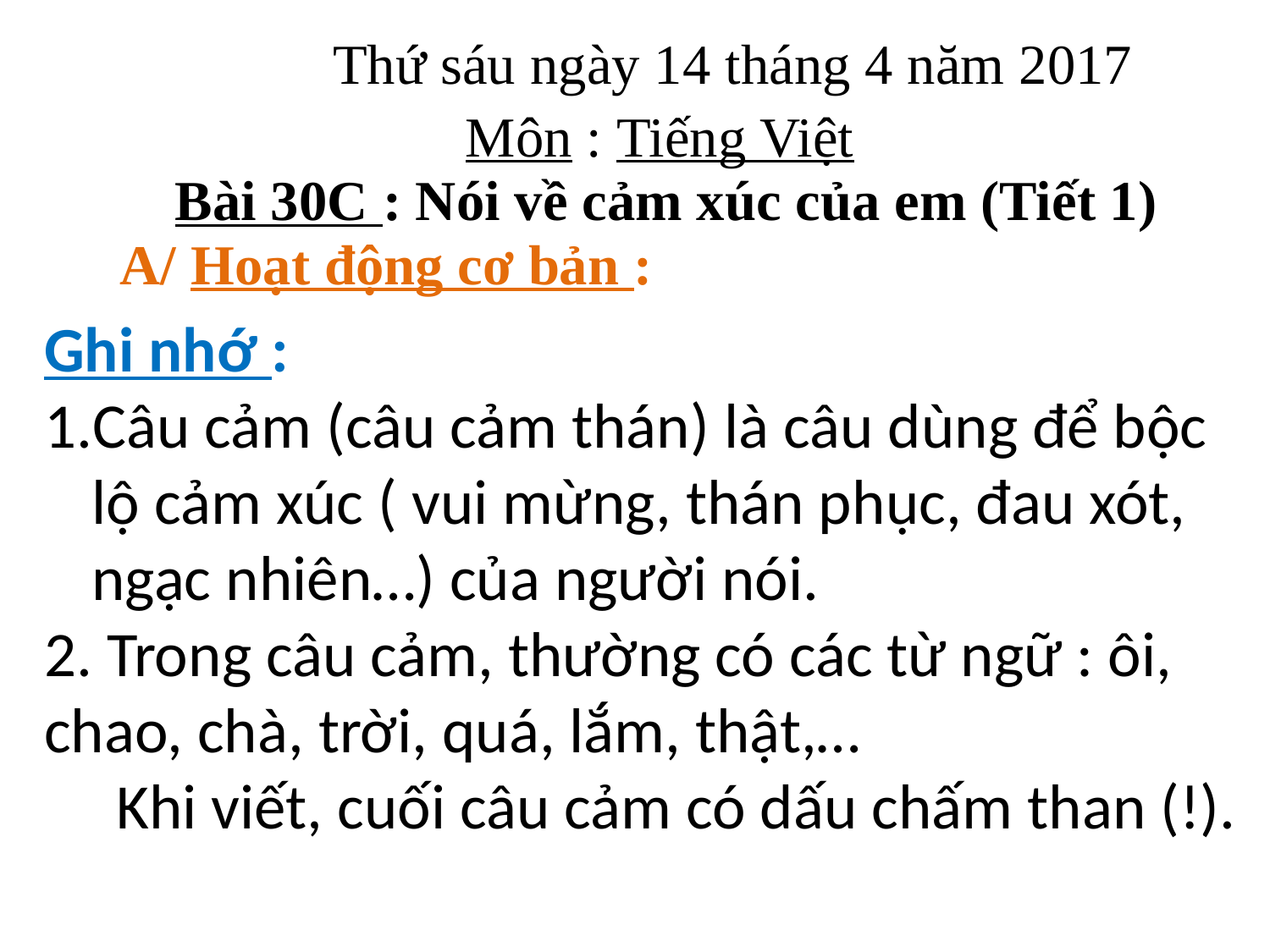

Thứ sáu ngày 14 tháng 4 năm 2017
                       Môn : Tiếng Việt
       Bài 30C : Nói về cảm xúc của em (Tiết 1)
A/ Hoạt động cơ bản :
Ghi nhớ :
Câu cảm (câu cảm thán) là câu dùng để bộc lộ cảm xúc ( vui mừng, thán phục, đau xót, ngạc nhiên…) của người nói.
2. Trong câu cảm, thường có các từ ngữ : ôi, chao, chà, trời, quá, lắm, thật,…
     Khi viết, cuối câu cảm có dấu chấm than (!).